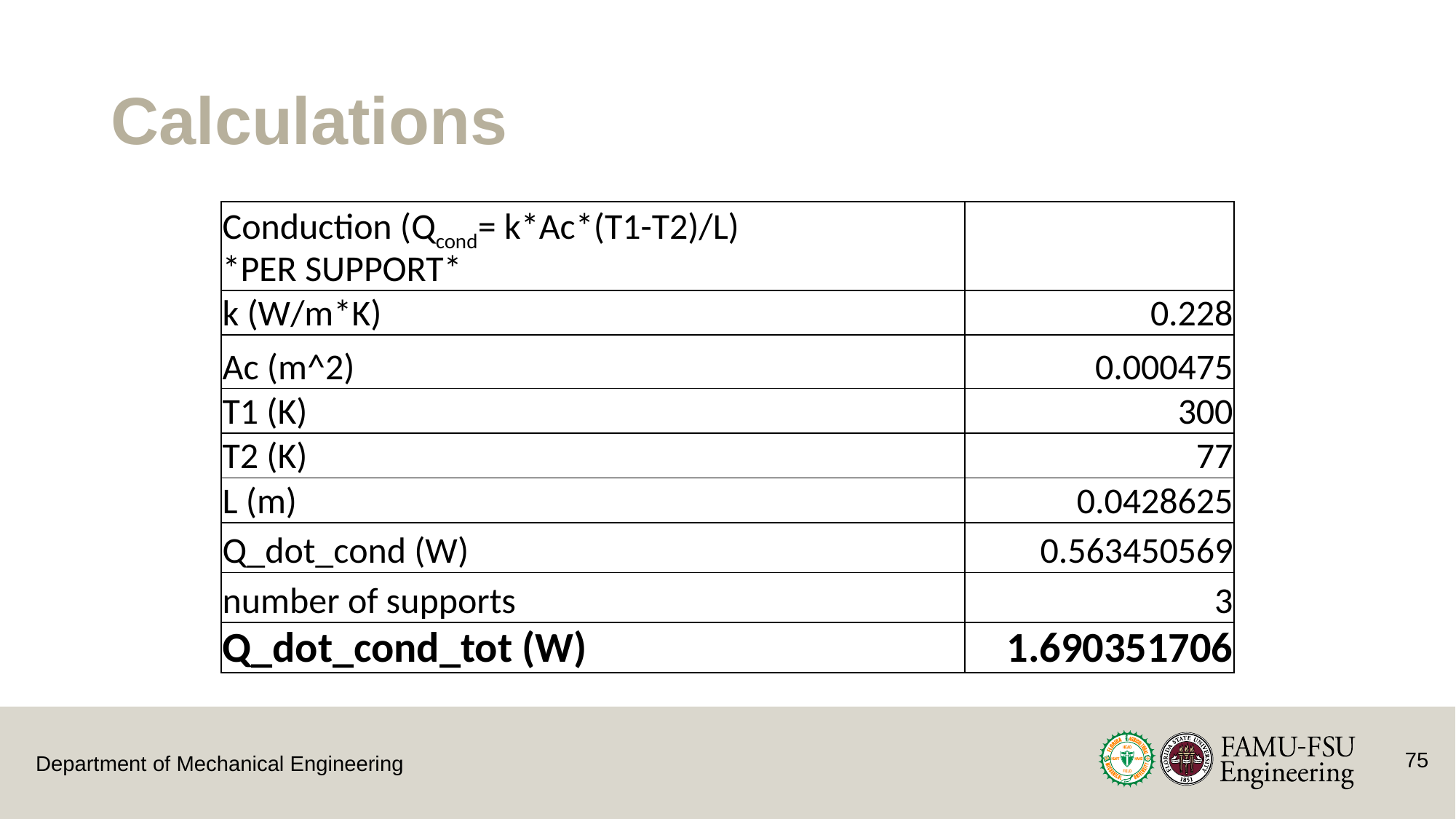

# Calculations
| Conduction (Qcond= k\*Ac\*(T1-T2)/L) \*PER SUPPORT\* |  |
| --- | --- |
| k (W/m\*K) | 0.228 |
| Ac (m^2) | 0.000475 |
| T1 (K) | 300 |
| T2 (K) | 77 |
| L (m) | 0.0428625 |
| Q\_dot\_cond (W) | 0.563450569 |
| number of supports | 3 |
| Q\_dot\_cond\_tot (W) | 1.690351706 |
75